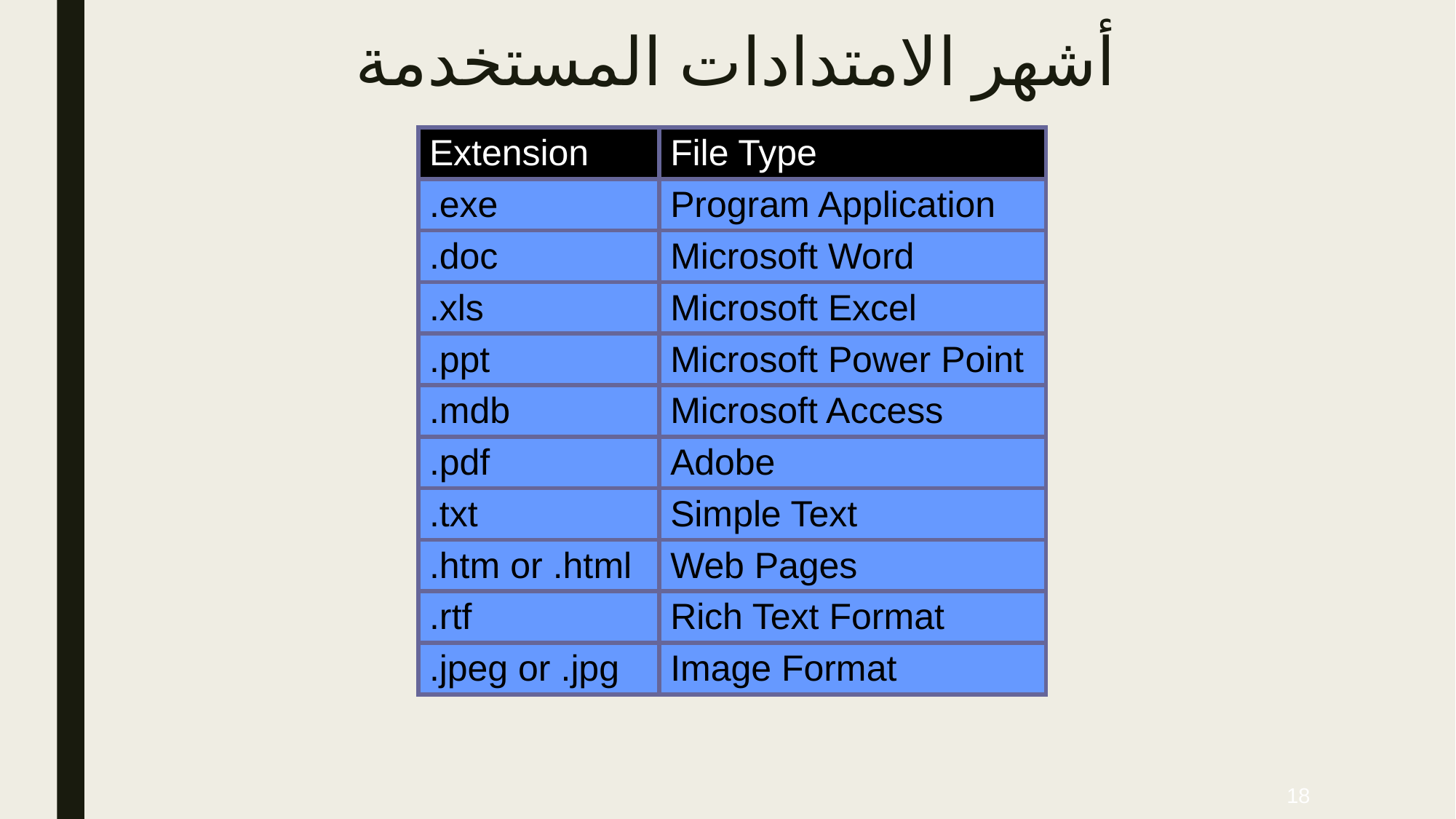

# أشهر الامتدادات المستخدمة
| Extension | File Type |
| --- | --- |
| .exe | Program Application |
| .doc | Microsoft Word |
| .xls | Microsoft Excel |
| .ppt | Microsoft Power Point |
| .mdb | Microsoft Access |
| .pdf | Adobe |
| .txt | Simple Text |
| .htm or .html | Web Pages |
| .rtf | Rich Text Format |
| .jpeg or .jpg | Image Format |
18